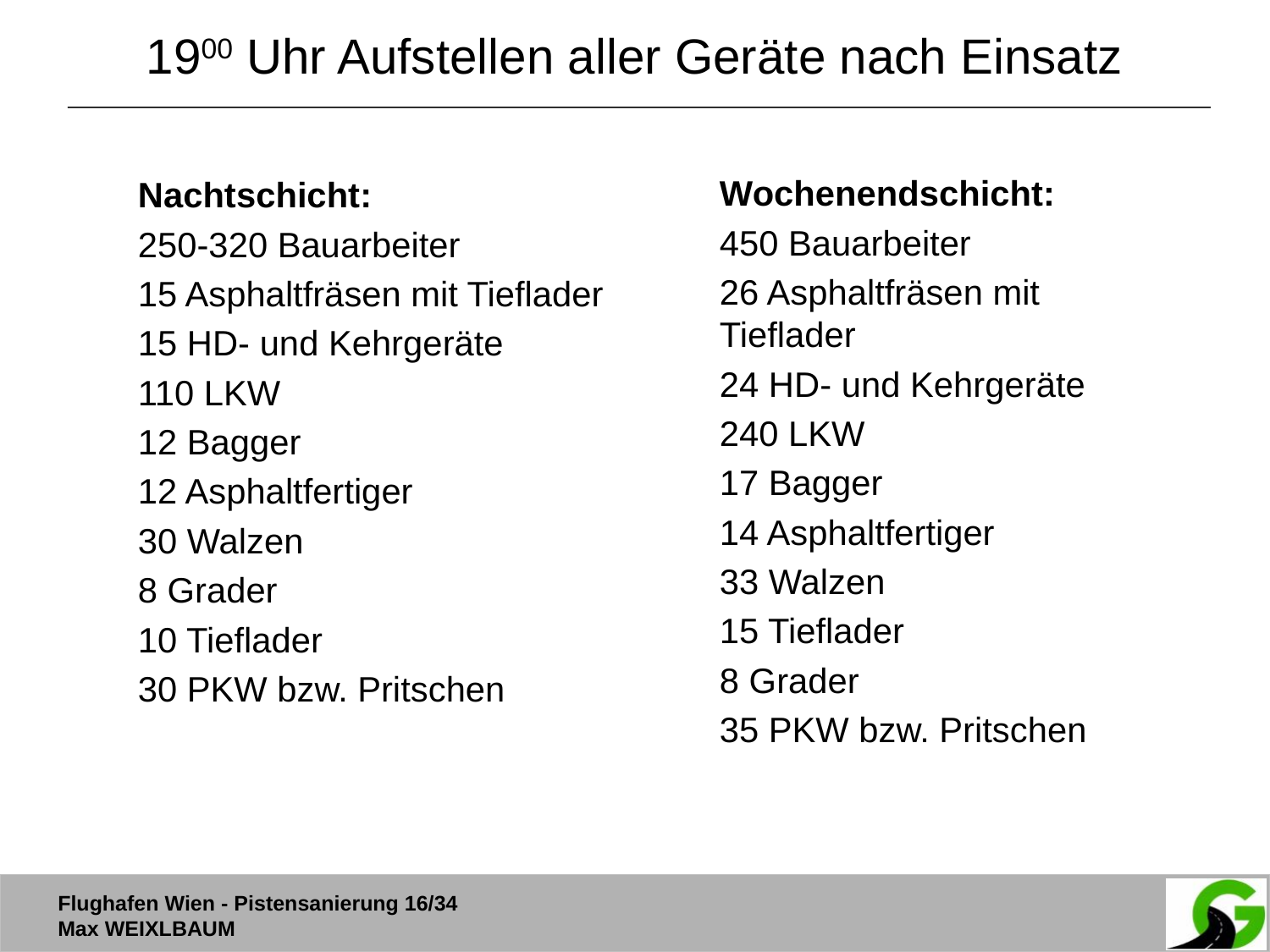

# 1900 Uhr Aufstellen aller Geräte nach Einsatz
Wochenendschicht:
450 Bauarbeiter
26 Asphaltfräsen mit Tieflader
24 HD- und Kehrgeräte
240 LKW
17 Bagger
14 Asphaltfertiger
33 Walzen
15 Tieflader
8 Grader
35 PKW bzw. Pritschen

Nachtschicht:
250-320 Bauarbeiter
15 Asphaltfräsen mit Tieflader
15 HD- und Kehrgeräte
110 LKW
12 Bagger
12 Asphaltfertiger
30 Walzen
8 Grader
10 Tieflader
30 PKW bzw. Pritschen